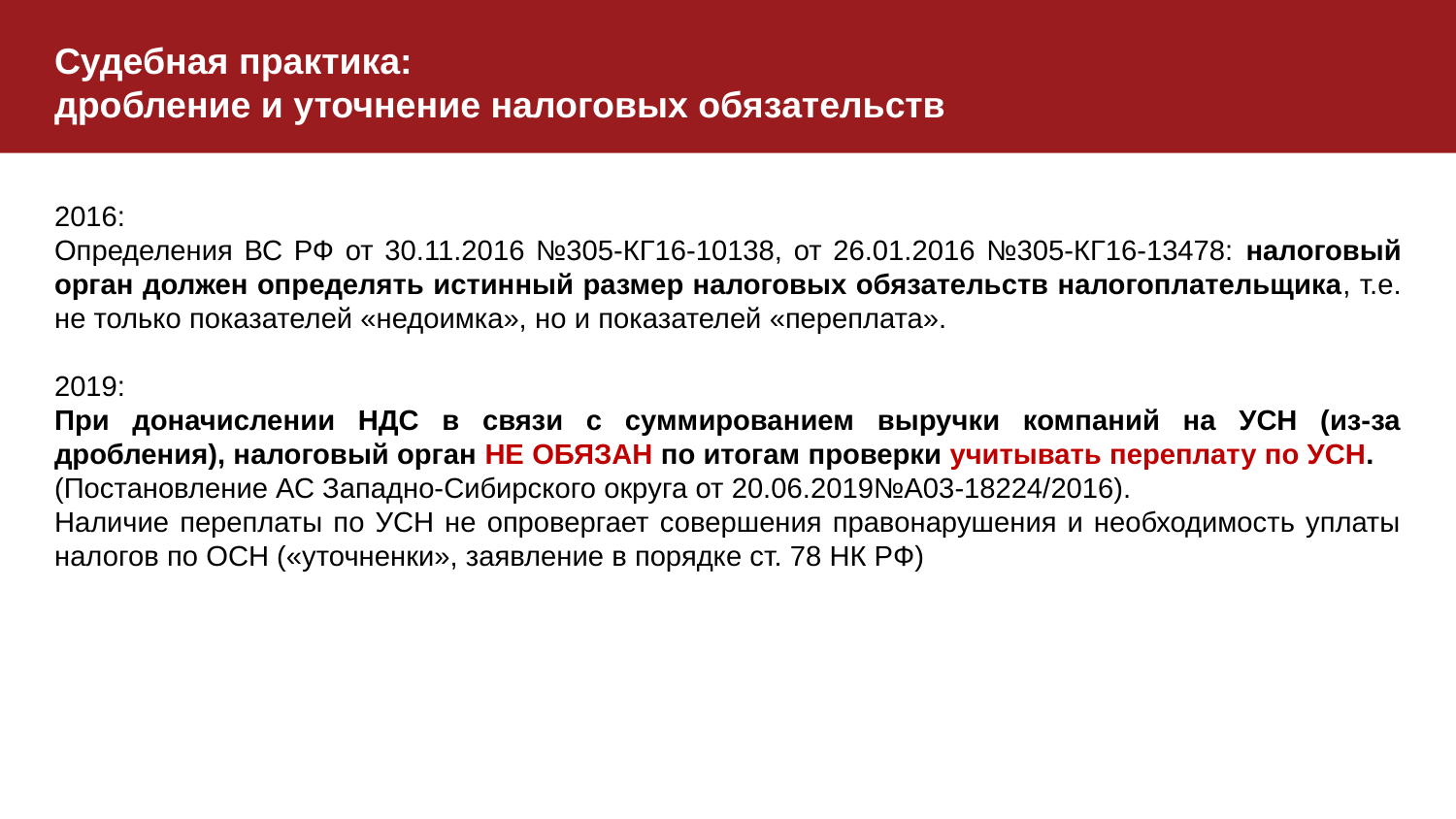

Судебная практика:
дробление и уточнение налоговых обязательств

2016:
Определения ВС РФ от 30.11.2016 №305-КГ16-10138, от 26.01.2016 №305-КГ16-13478: налоговый орган должен определять истинный размер налоговых обязательств налогоплательщика, т.е. не только показателей «недоимка», но и показателей «переплата».

2019:
При доначислении НДС в связи с суммированием выручки компаний на УСН (из-за дробления), налоговый орган НЕ ОБЯЗАН по итогам проверки учитывать переплату по УСН.
(Постановление АС Западно-Сибирского округа от 20.06.2019№А03-18224/2016).
Наличие переплаты по УСН не опровергает совершения правонарушения и необходимость уплаты налогов по ОСН («уточненки», заявление в порядке ст. 78 НК РФ)